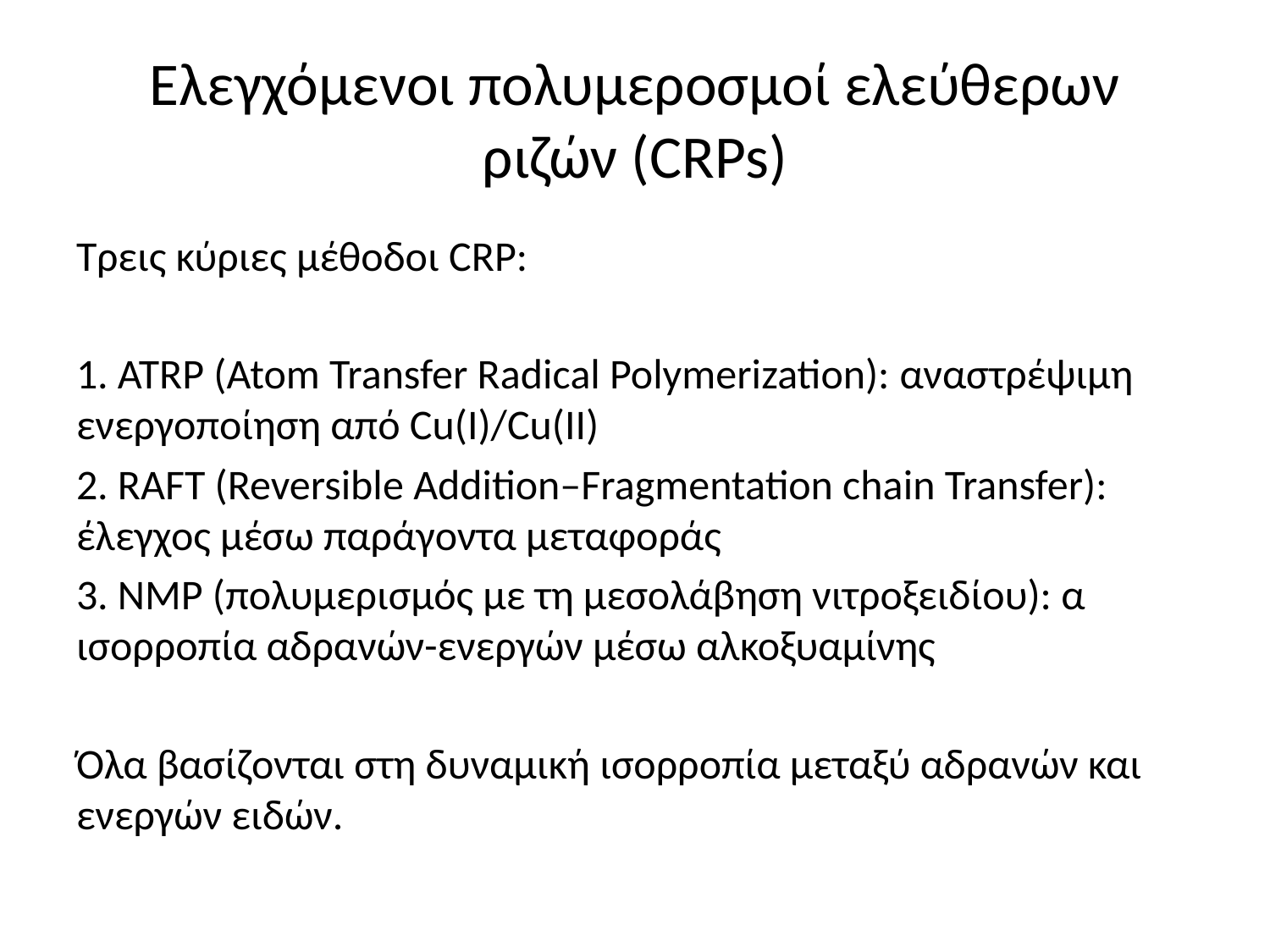

# Ελεγχόμενοι πολυμεροσμοί ελεύθερων ριζών (CRPs)
Τρεις κύριες μέθοδοι CRP:

1. ATRP (Atom Transfer Radical Polymerization): αναστρέψιμη ενεργοποίηση από Cu(I)/Cu(II)
2. RAFT (Reversible Addition–Fragmentation chain Transfer): έλεγχος μέσω παράγοντα μεταφοράς
3. NMP (πολυμερισμός με τη μεσολάβηση νιτροξειδίου): α ισορροπία αδρανών-ενεργών μέσω αλκοξυαμίνης

Όλα βασίζονται στη δυναμική ισορροπία μεταξύ αδρανών και ενεργών ειδών.